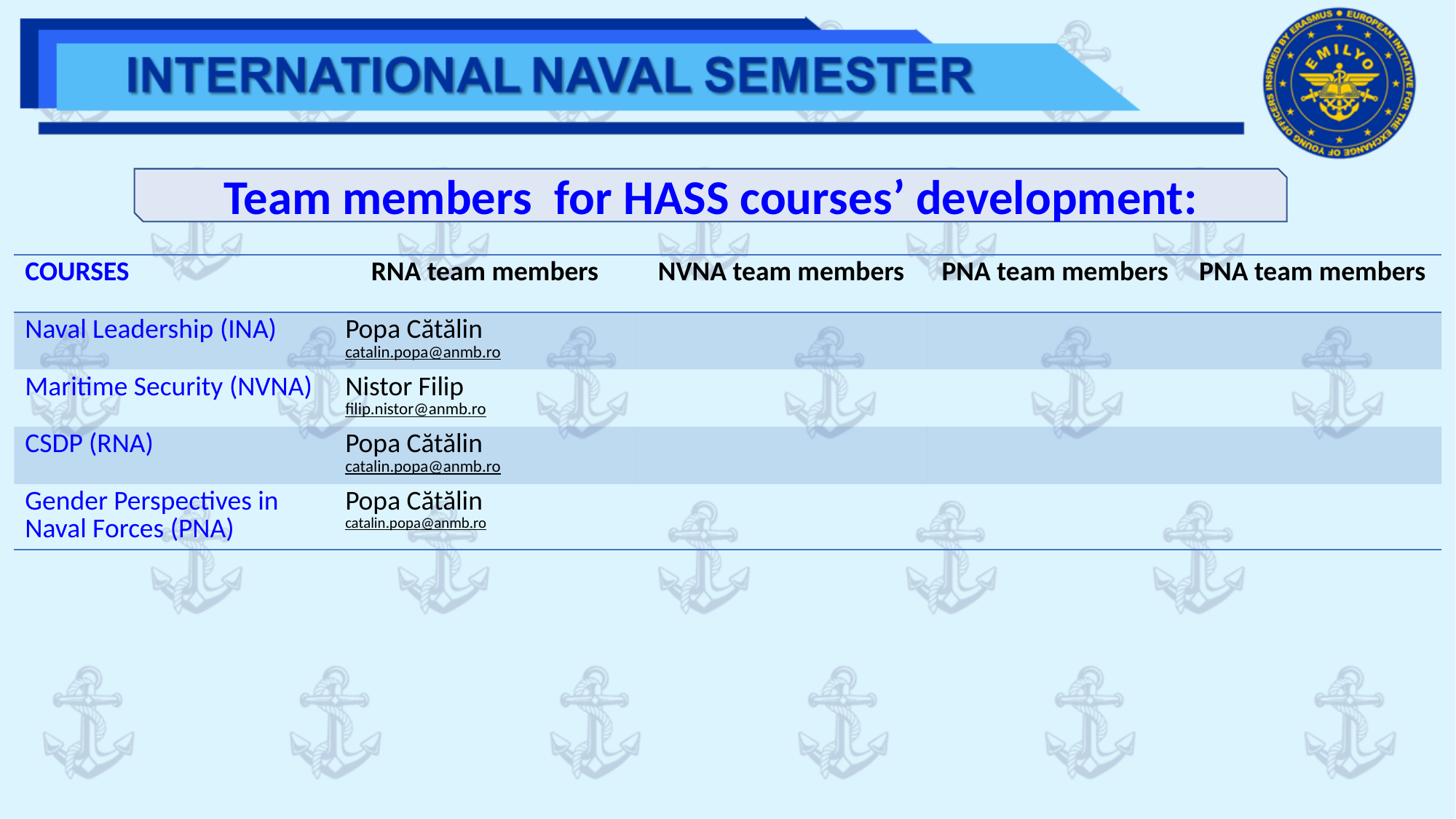

Team members  for HASS courses’ development:
| COURSES | RNA team members | NVNA team members | PNA team members | PNA team members |
| --- | --- | --- | --- | --- |
| Naval Leadership (INA) | Popa Cătălin catalin.popa@anmb.ro |  |  |  |
| Maritime Security (NVNA) | Nistor Filip filip.nistor@anmb.ro |  |  |  |
| CSDP (RNA) | Popa Cătălin catalin.popa@anmb.ro |  |  |  |
| Gender Perspectives in Naval Forces (PNA) | Popa Cătălin catalin.popa@anmb.ro |  |  |  |